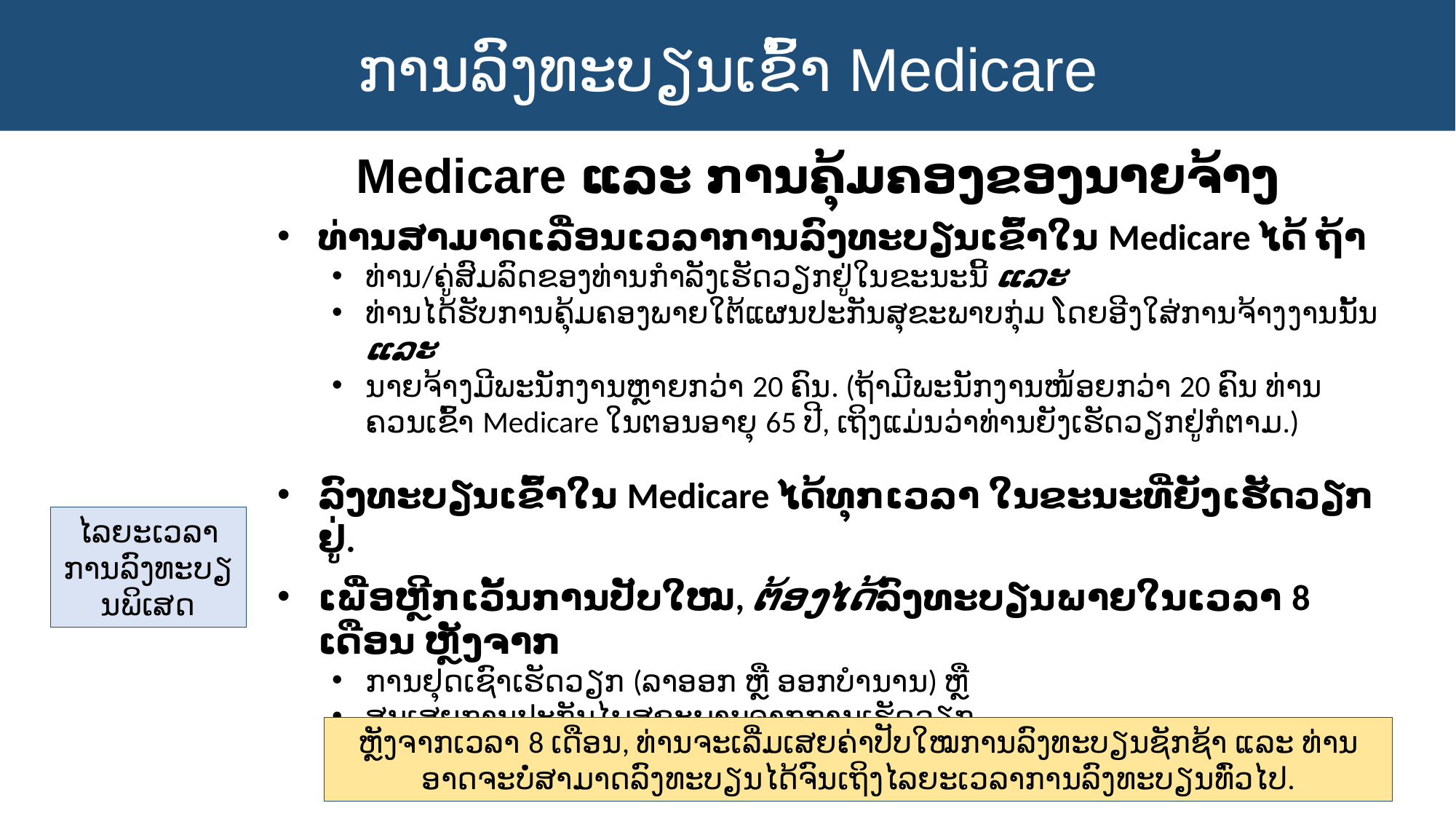

ການລົງທະບຽນເຂົ້າ Medicare

Medicare ແລະ ການຄຸ້ມຄອງຂອງນາຍຈ້າງ
ທ່ານສາມາດເລື່ອນເວລາການລົງທະບຽນເຂົ້າໃນ Medicare ໄດ້ ຖ້າ
ທ່ານ/ຄູ່ສົມລົດຂອງທ່ານກຳລັງເຮັດວຽກຢູ່ໃນຂະນະນີ້ ແລະ
ທ່ານໄດ້ຮັບການຄຸ້ມຄອງພາຍໃຕ້ແຜນປະກັນສຸຂະພາບກຸ່ມ ໂດຍອີງໃສ່ການຈ້າງງານນັ້ນ ແລະ
ນາຍຈ້າງມີພະນັກງານຫຼາຍກວ່າ 20 ຄົນ. (ຖ້າມີພະນັກງານໜ້ອຍກວ່າ 20 ຄົນ ທ່ານຄວນເຂົ້າ Medicare ໃນຕອນອາຍຸ 65 ປີ, ເຖິງແມ່ນວ່າທ່ານຍັງເຮັດວຽກຢູ່ກໍຕາມ.)

ລົງທະບຽນເຂົ້າໃນ Medicare ໄດ້ທຸກເວລາ ໃນຂະນະທີ່ຍັງເຮັດວຽກຢູ່.

ເພື່ອຫຼີກເວັ້ນການປັບໃໝ, ຕ້ອງໄດ້ລົງທະບຽນພາຍໃນເວລາ 8 ເດືອນ ຫຼັງຈາກ
ການຢຸດເຊົາເຮັດວຽກ (ລາອອກ ຫຼື ອອກບໍານານ) ຫຼື
ສູນເສຍການປະກັນໄພສຸຂະພາບຈາກການເຮັດວຽກ.

ໄລຍະເວລາການລົງທະບຽນພິເສດ
ຫຼັງຈາກເວລາ 8 ເດືອນ, ທ່ານຈະເລີ່ມເສຍຄ່າປັບໃໝການລົງທະບຽນຊັກຊ້າ ແລະ ທ່ານອາດຈະບໍ່ສາມາດລົງທະບຽນໄດ້ຈົນເຖິງໄລຍະເວລາການລົງທະບຽນທົ່ວໄປ.
7